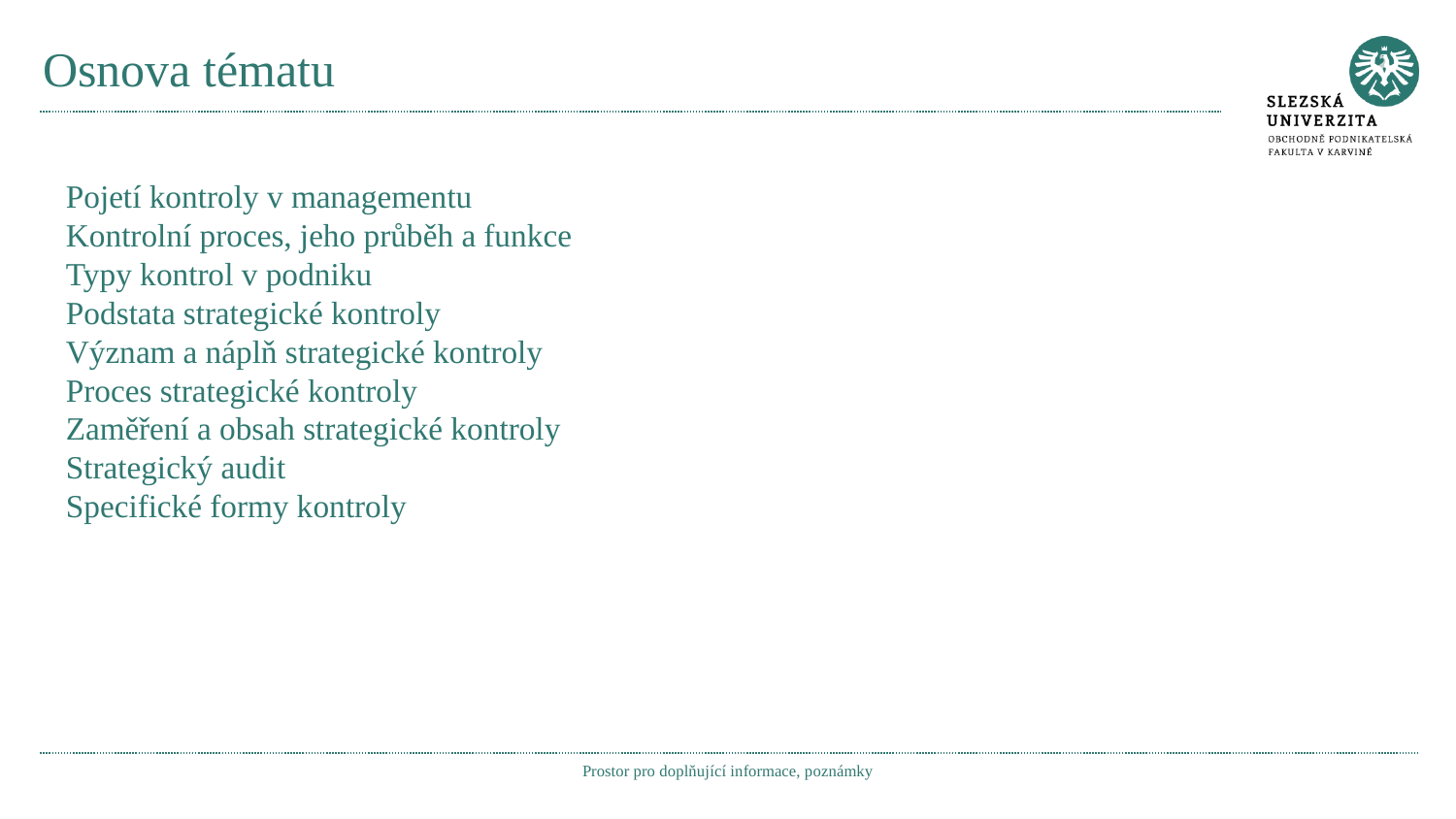

# Osnova tématu
Pojetí kontroly v managementu
Kontrolní proces, jeho průběh a funkce
Typy kontrol v podniku
Podstata strategické kontroly
Význam a náplň strategické kontroly
Proces strategické kontroly
Zaměření a obsah strategické kontroly
Strategický audit
Specifické formy kontroly
Prostor pro doplňující informace, poznámky